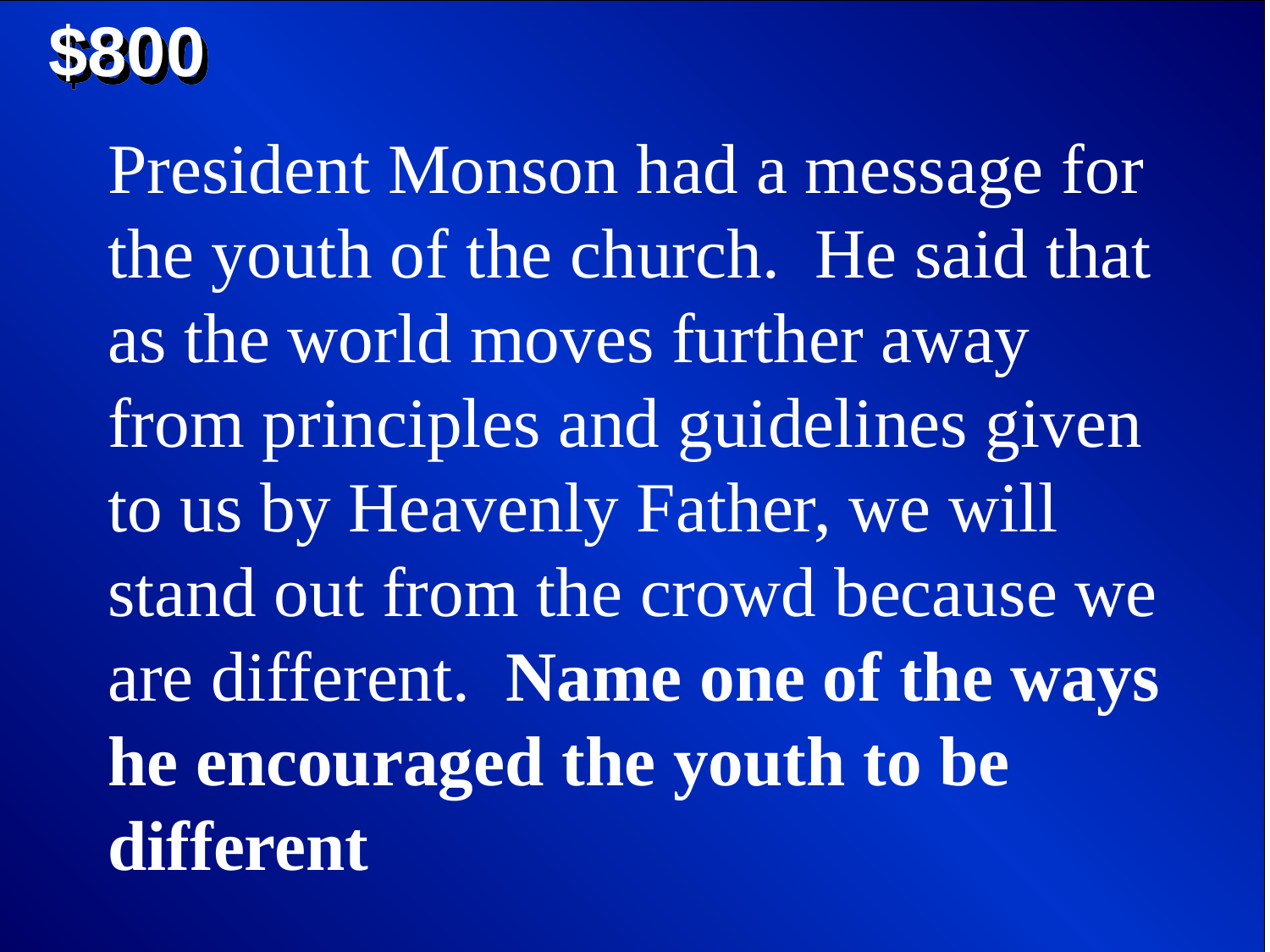

$800

President Monson had a message for the youth of the church.  He said that as the world moves further away from principles and guidelines given to us by Heavenly Father, we will stand out from the crowd because we are different.  Name one of the ways he encouraged the youth to be different